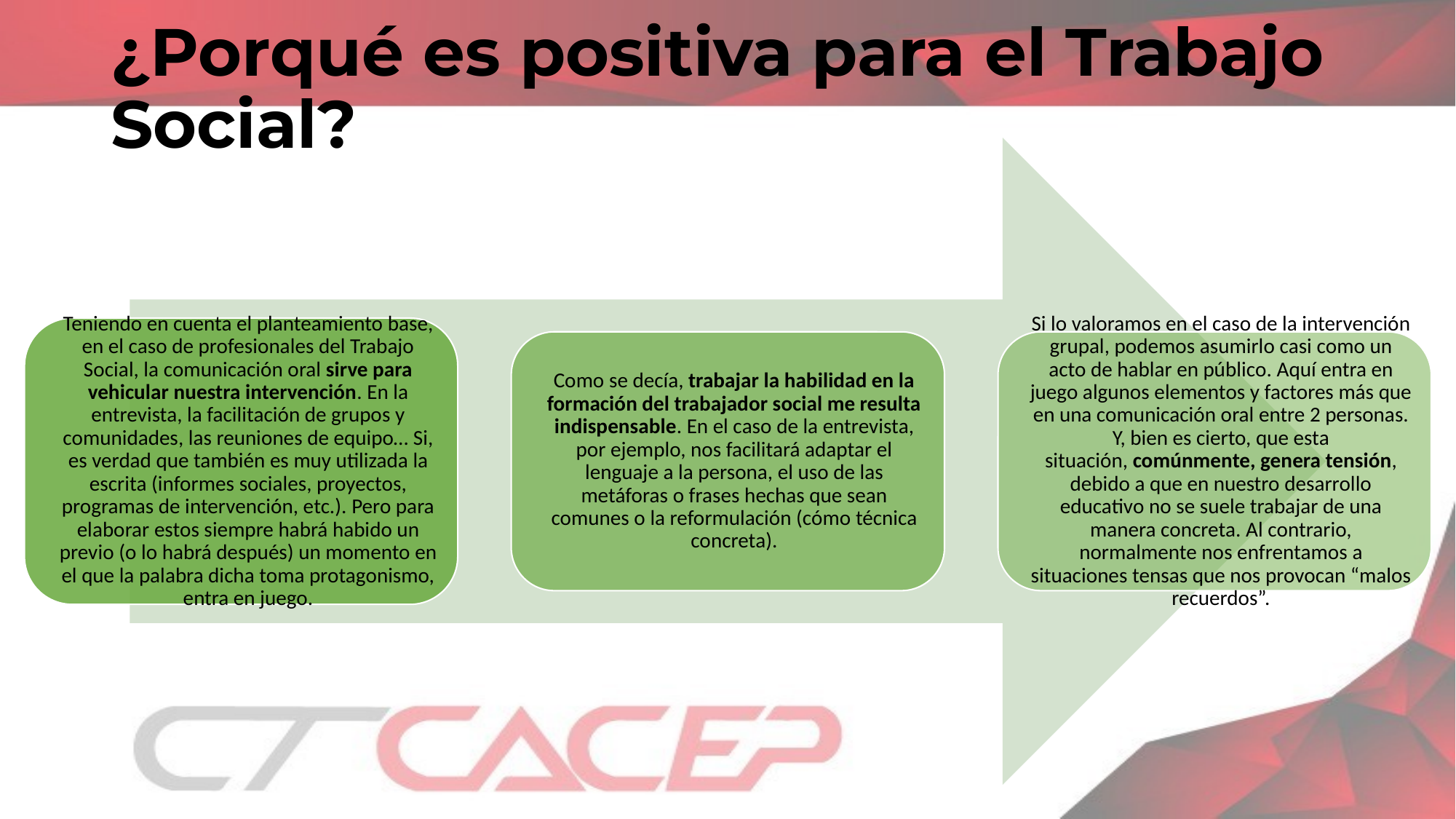

# ¿Porqué es positiva para el Trabajo Social?
Teniendo en cuenta el planteamiento base, en el caso de profesionales del Trabajo Social, la comunicación oral sirve para vehicular nuestra intervención. En la entrevista, la facilitación de grupos y comunidades, las reuniones de equipo… Si, es verdad que también es muy utilizada la escrita (informes sociales, proyectos, programas de intervención, etc.). Pero para elaborar estos siempre habrá habido un previo (o lo habrá después) un momento en el que la palabra dicha toma protagonismo, entra en juego.
Como se decía, trabajar la habilidad en la formación del trabajador social me resulta indispensable. En el caso de la entrevista, por ejemplo, nos facilitará adaptar el lenguaje a la persona, el uso de las metáforas o frases hechas que sean comunes o la reformulación (cómo técnica concreta).
Si lo valoramos en el caso de la intervención grupal, podemos asumirlo casi como un acto de hablar en público. Aquí entra en juego algunos elementos y factores más que en una comunicación oral entre 2 personas. Y, bien es cierto, que esta situación, comúnmente, genera tensión, debido a que en nuestro desarrollo educativo no se suele trabajar de una manera concreta. Al contrario, normalmente nos enfrentamos a situaciones tensas que nos provocan “malos recuerdos”.